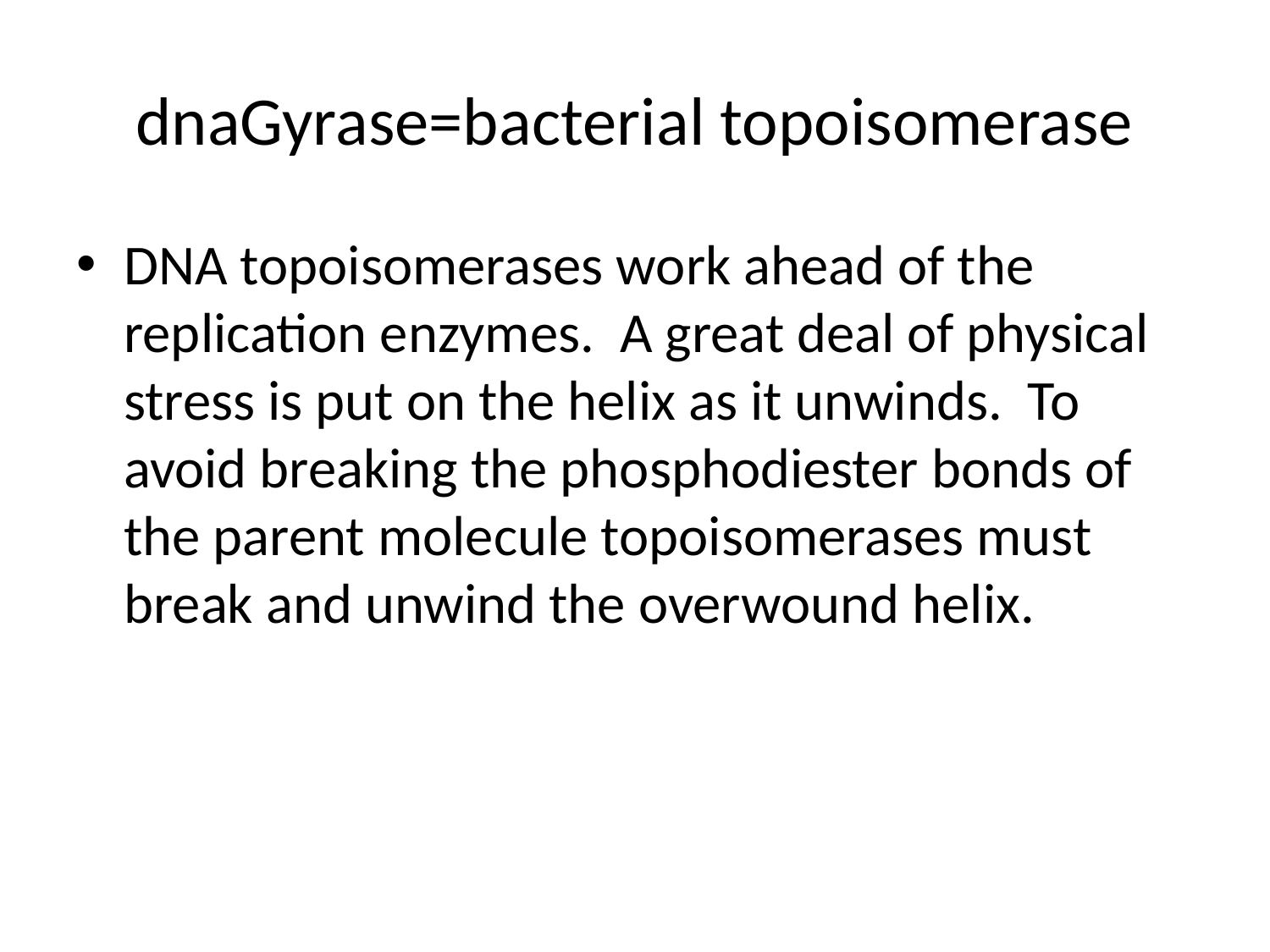

# dnaGyrase=bacterial topoisomerase
DNA topoisomerases work ahead of the replication enzymes.  A great deal of physical stress is put on the helix as it unwinds.  To avoid breaking the phosphodiester bonds of the parent molecule topoisomerases must break and unwind the overwound helix.